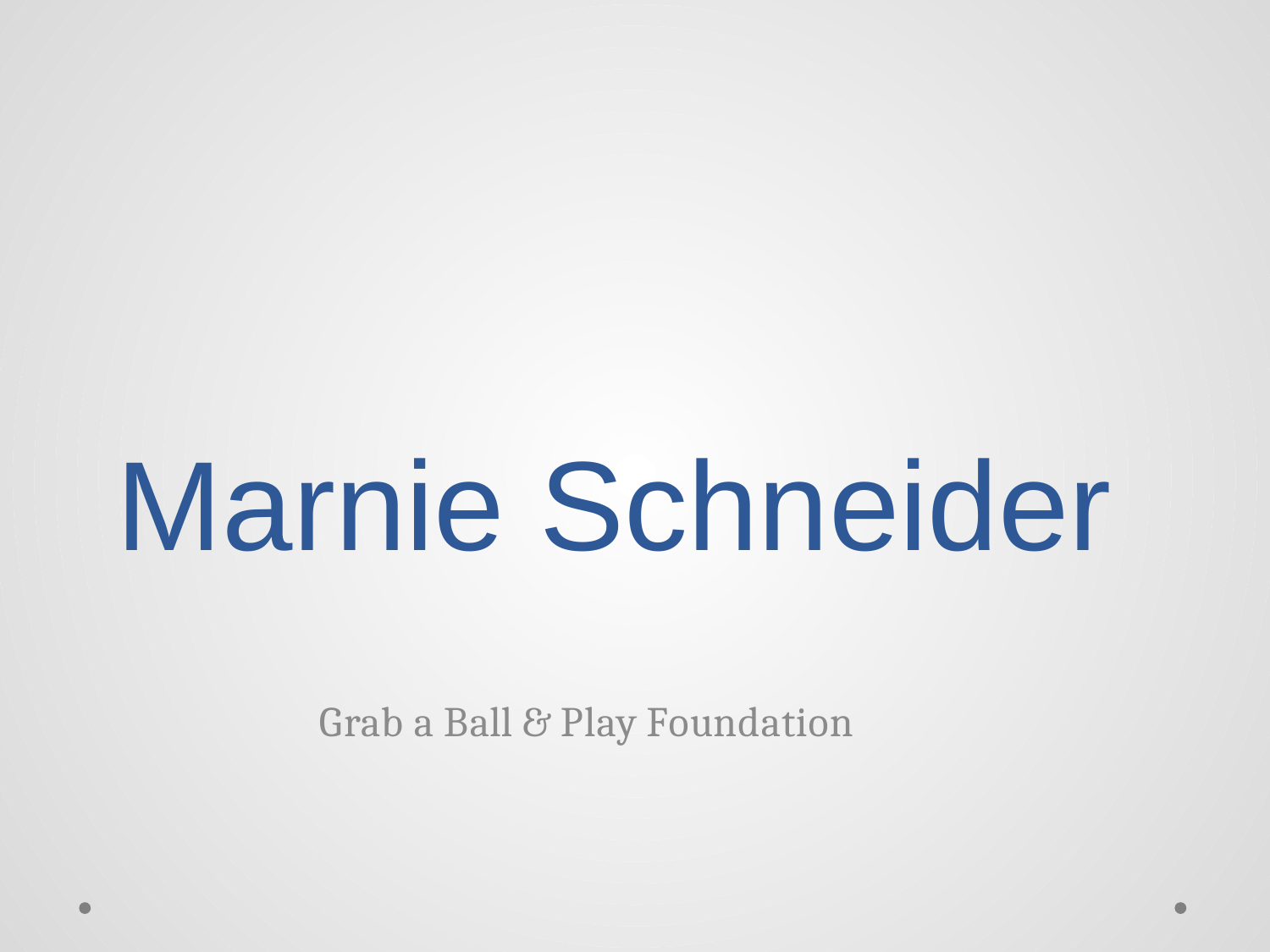

# Marnie Schneider
Grab a Ball & Play Foundation